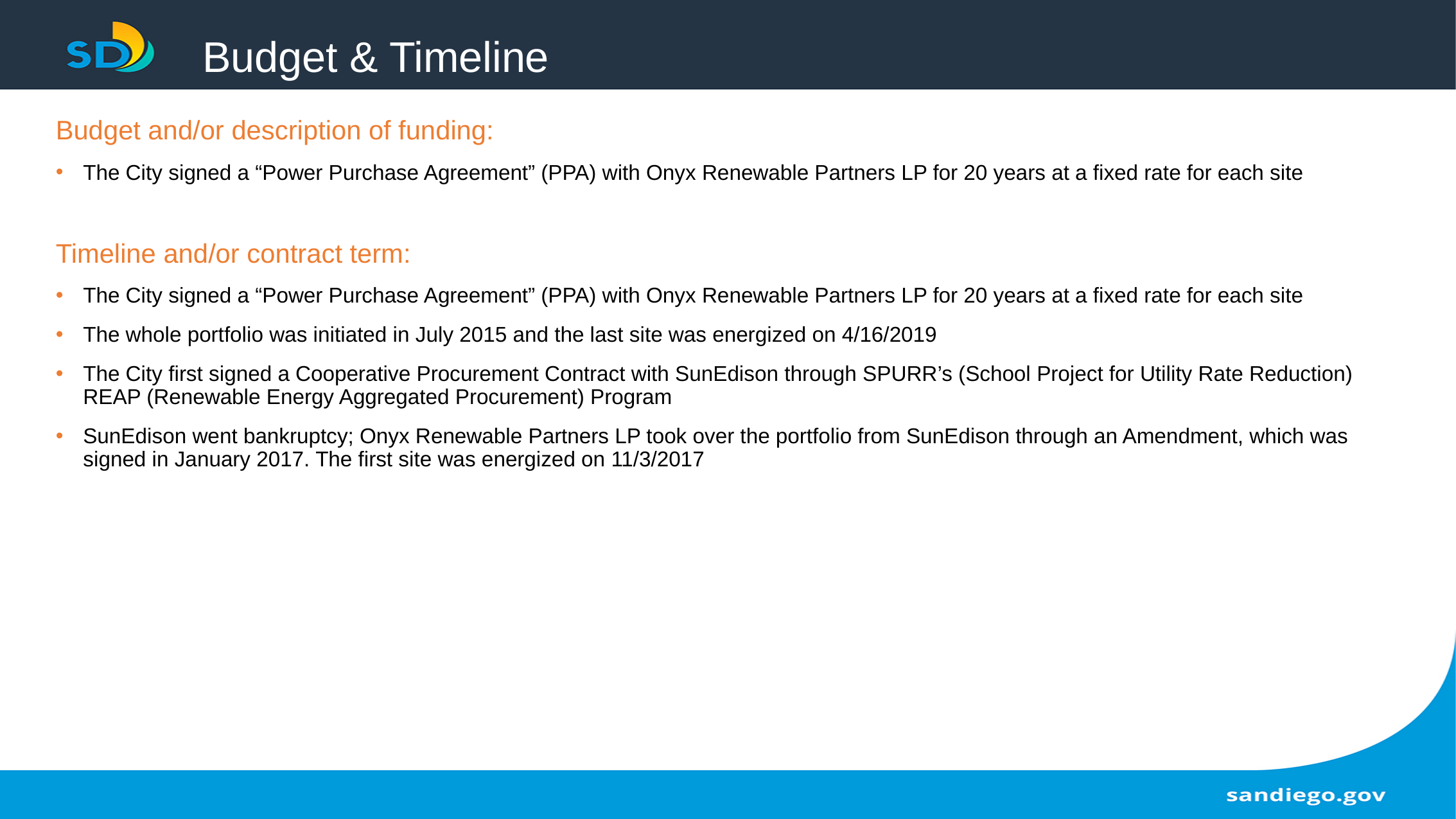

# Budget & Timeline
Budget and/or description of funding:
The City signed a “Power Purchase Agreement” (PPA) with Onyx Renewable Partners LP for 20 years at a fixed rate for each site

Timeline and/or contract term:
The City signed a “Power Purchase Agreement” (PPA) with Onyx Renewable Partners LP for 20 years at a fixed rate for each site
The whole portfolio was initiated in July 2015 and the last site was energized on 4/16/2019
The City first signed a Cooperative Procurement Contract with SunEdison through SPURR’s (School Project for Utility Rate Reduction) REAP (Renewable Energy Aggregated Procurement) Program
SunEdison went bankruptcy; Onyx Renewable Partners LP took over the portfolio from SunEdison through an Amendment, which was signed in January 2017. The first site was energized on 11/3/2017